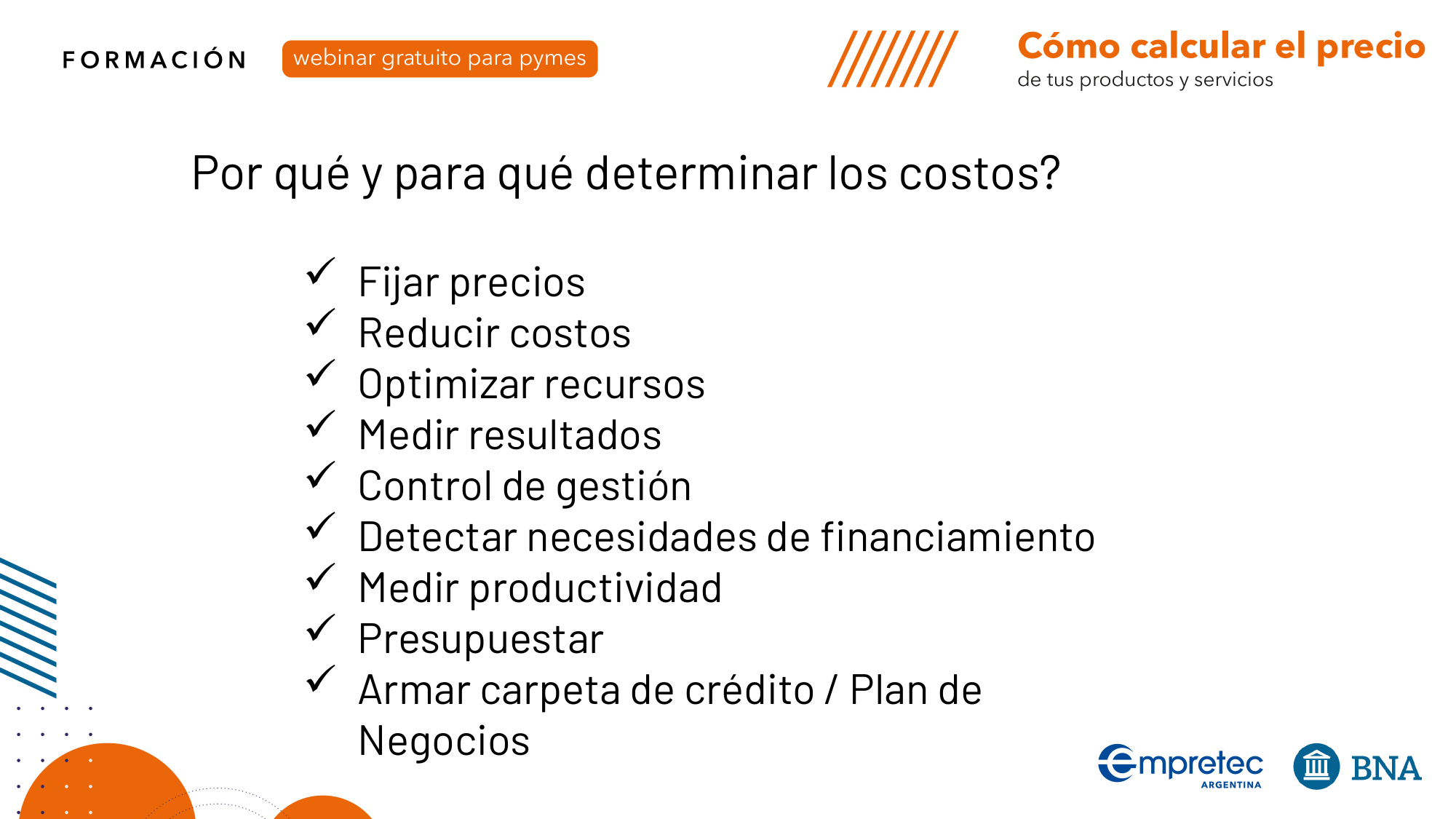

Por qué y para qué determinar los costos?
Fijar precios
Reducir costos
Optimizar recursos
Medir resultados
Control de gestión
Detectar necesidades de financiamiento
Medir productividad
Presupuestar
Armar carpeta de crédito / Plan de Negocios